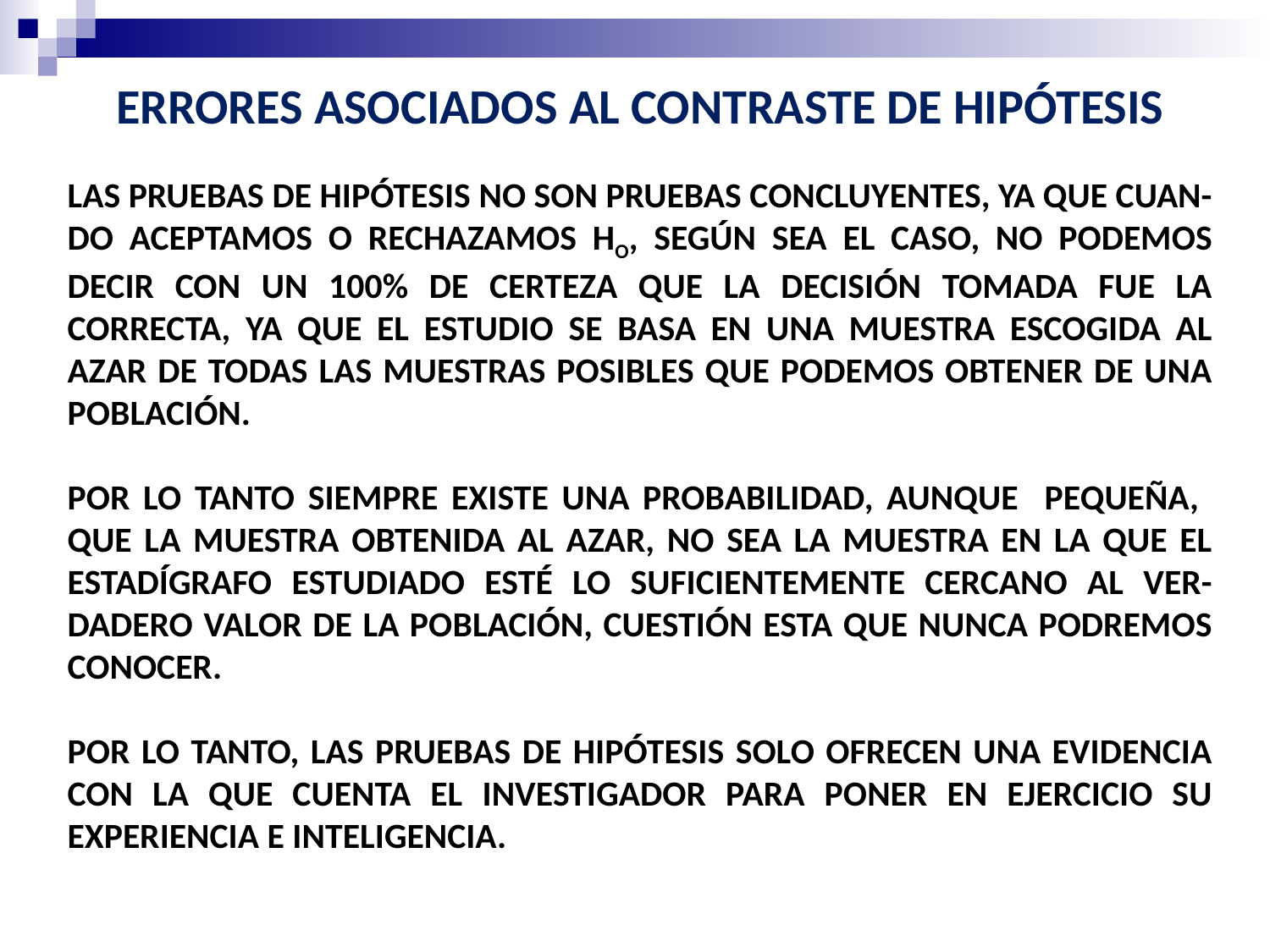

ERRORES ASOCIADOS AL CONTRASTE DE HIPÓTESIS
LAS PRUEBAS DE HIPÓTESIS NO SON PRUEBAS CONCLUYENTES, YA QUE CUAN-DO ACEPTAMOS O RECHAZAMOS HO, SEGÚN SEA EL CASO, NO PODEMOS DECIR CON UN 100% DE CERTEZA QUE LA DECISIÓN TOMADA FUE LA CORRECTA, YA QUE EL ESTUDIO SE BASA EN UNA MUESTRA ESCOGIDA AL AZAR DE TODAS LAS MUESTRAS POSIBLES QUE PODEMOS OBTENER DE UNA POBLACIÓN.

POR LO TANTO SIEMPRE EXISTE UNA PROBABILIDAD, AUNQUE  PEQUEÑA,  QUE LA MUESTRA OBTENIDA AL AZAR, NO SEA LA MUESTRA EN LA QUE EL ESTADÍGRAFO ESTUDIADO ESTÉ LO SUFICIENTEMENTE CERCANO AL VER-DADERO VALOR DE LA POBLACIÓN, CUESTIÓN ESTA QUE NUNCA PODREMOS CONOCER.

POR LO TANTO, LAS PRUEBAS DE HIPÓTESIS SOLO OFRECEN UNA EVIDENCIA CON LA QUE CUENTA EL INVESTIGADOR PARA PONER EN EJERCICIO SU EXPERIENCIA E INTELIGENCIA.